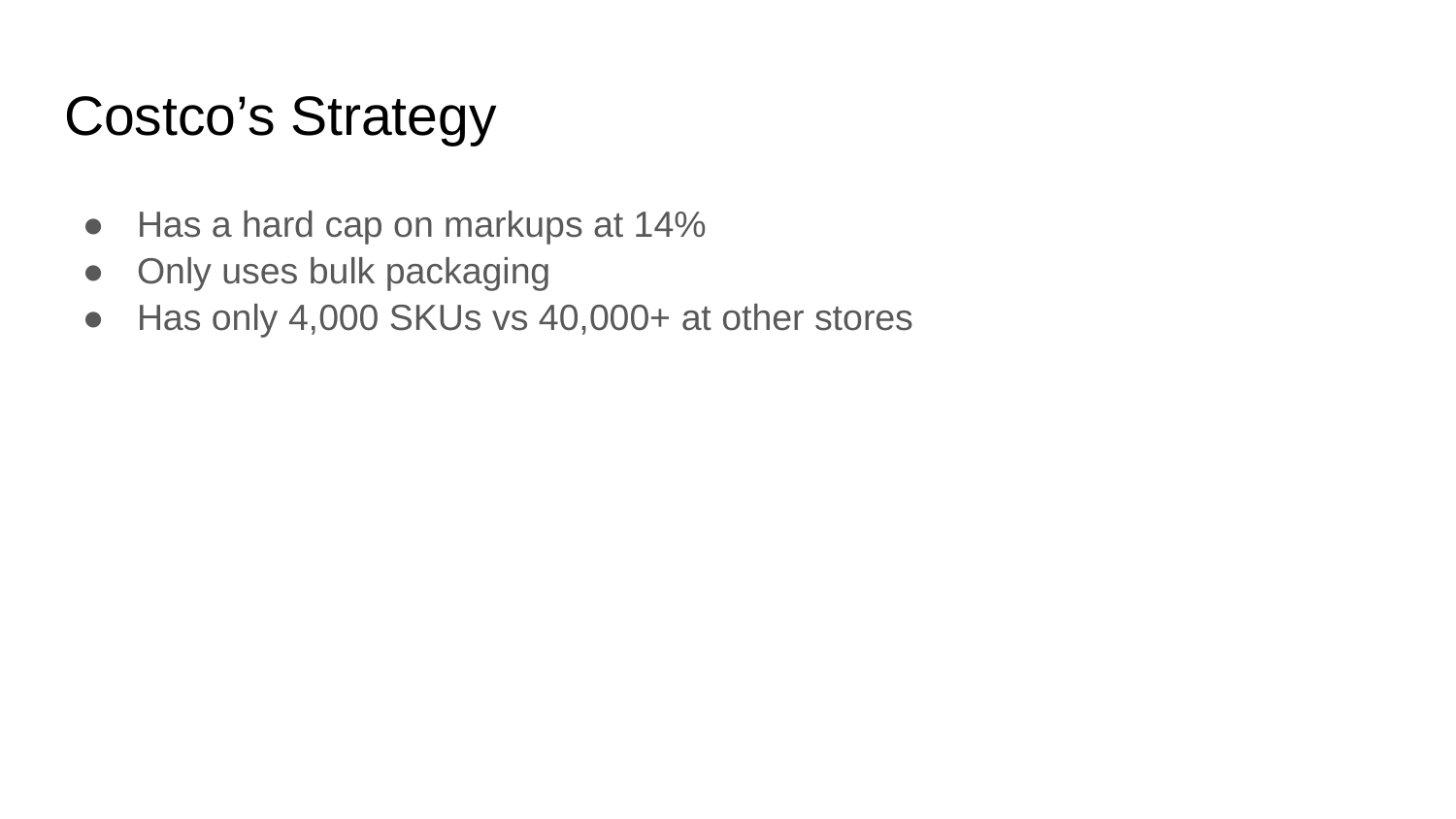

# Costco’s Strategy
Has a hard cap on markups at 14%
Only uses bulk packaging
Has only 4,000 SKUs vs 40,000+ at other stores